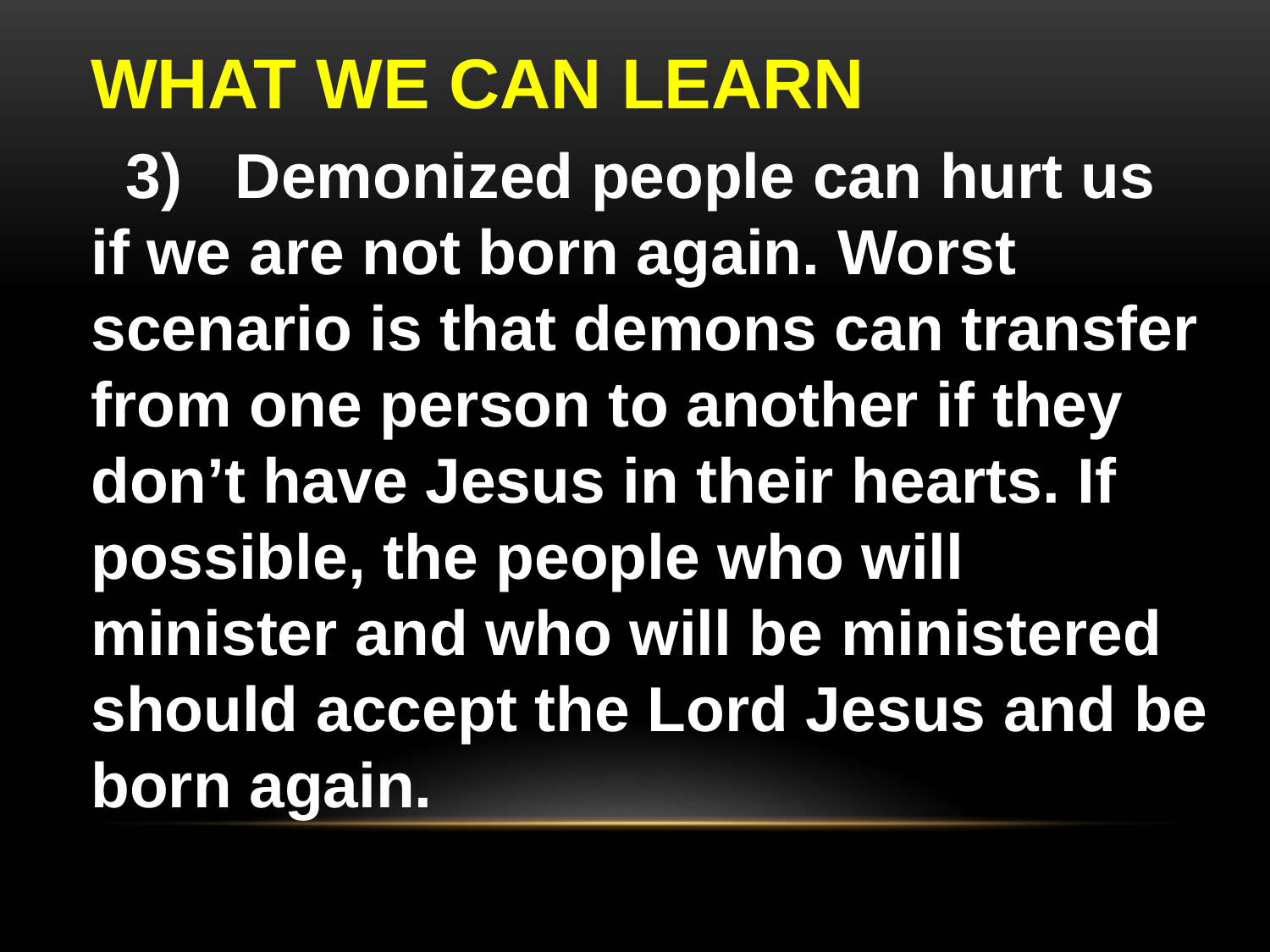

# WHAT WE CAN LEARN
  3)   Demonized people can hurt us 	if we are not born again. Worst 	scenario is that demons can transfer from one person to another if they don’t have Jesus in their hearts. If possible, the people who will 	minister and who will be ministered should accept the Lord Jesus and be born again.